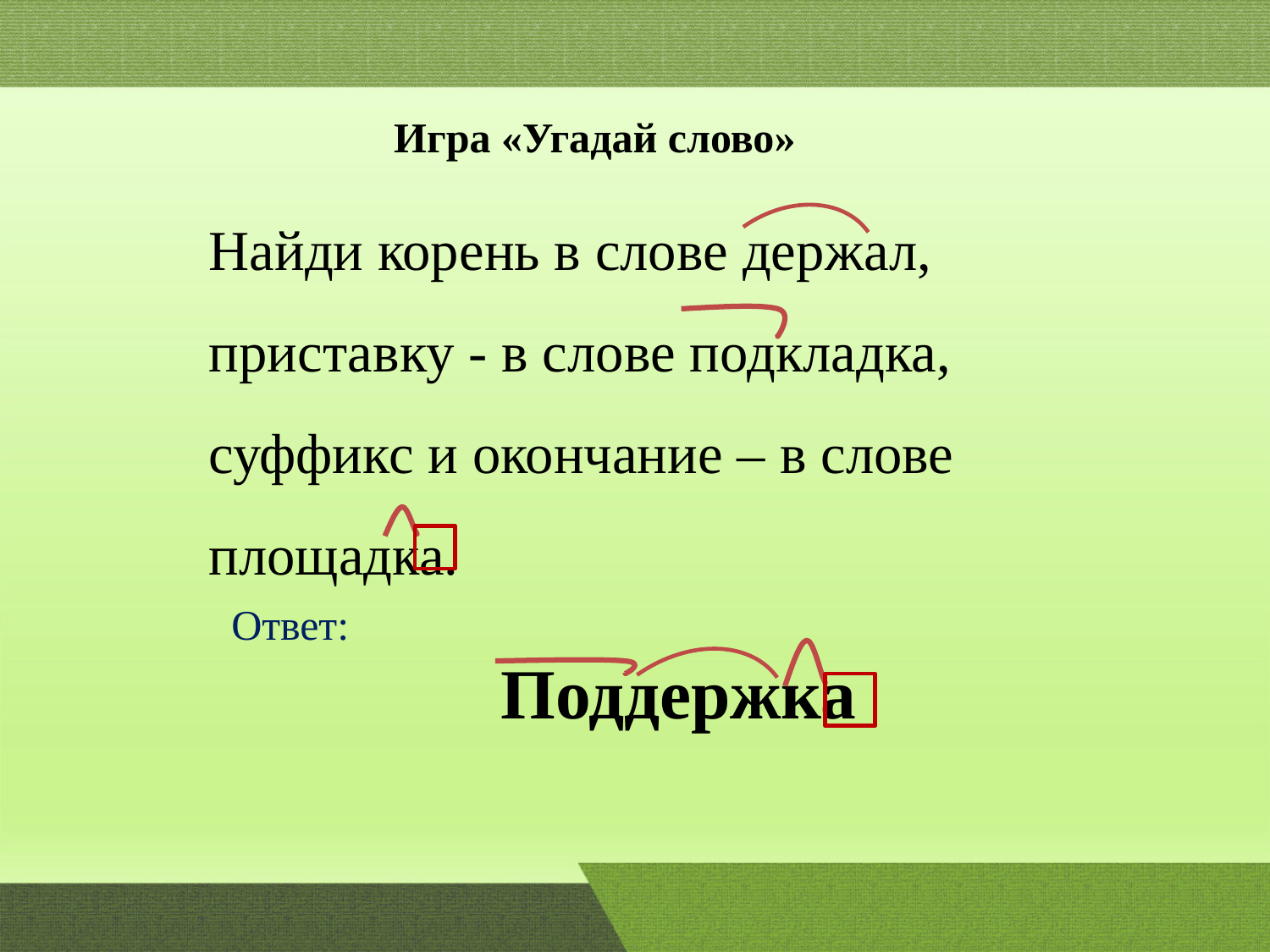

Игра «Угадай слово»
Найди корень в слове держал, приставку - в слове подкладка, суффикс и окончание – в слове площадка.

Ответ:
                   Поддержка